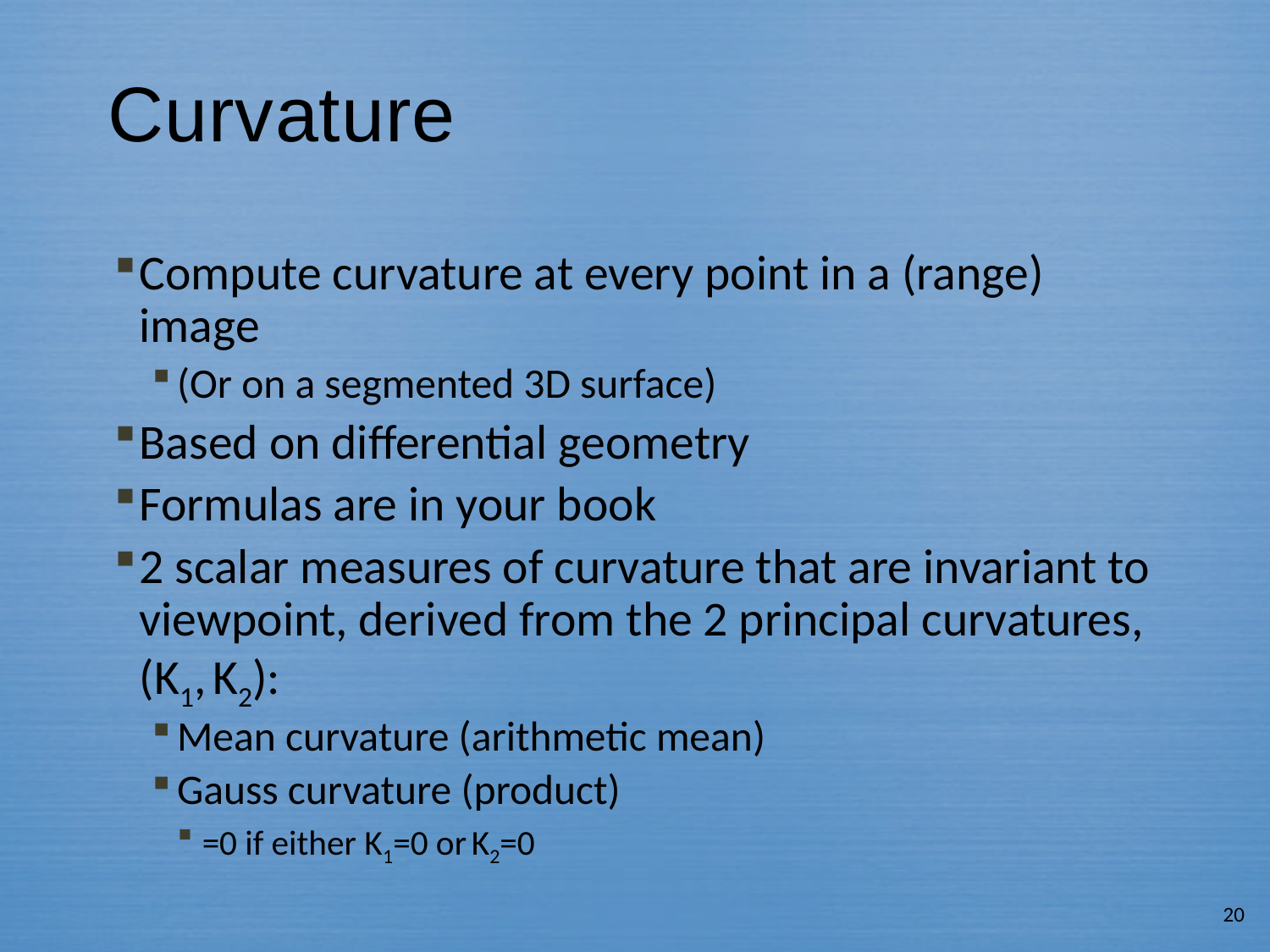

# Curvature
Compute curvature at every point in a (range) image
(Or on a segmented 3D surface)
Based on differential geometry
Formulas are in your book
2 scalar measures of curvature that are invariant to viewpoint, derived from the 2 principal curvatures, (K1, K2):
Mean curvature (arithmetic mean)
Gauss curvature (product)
=0 if either K1=0 or K2=0
20